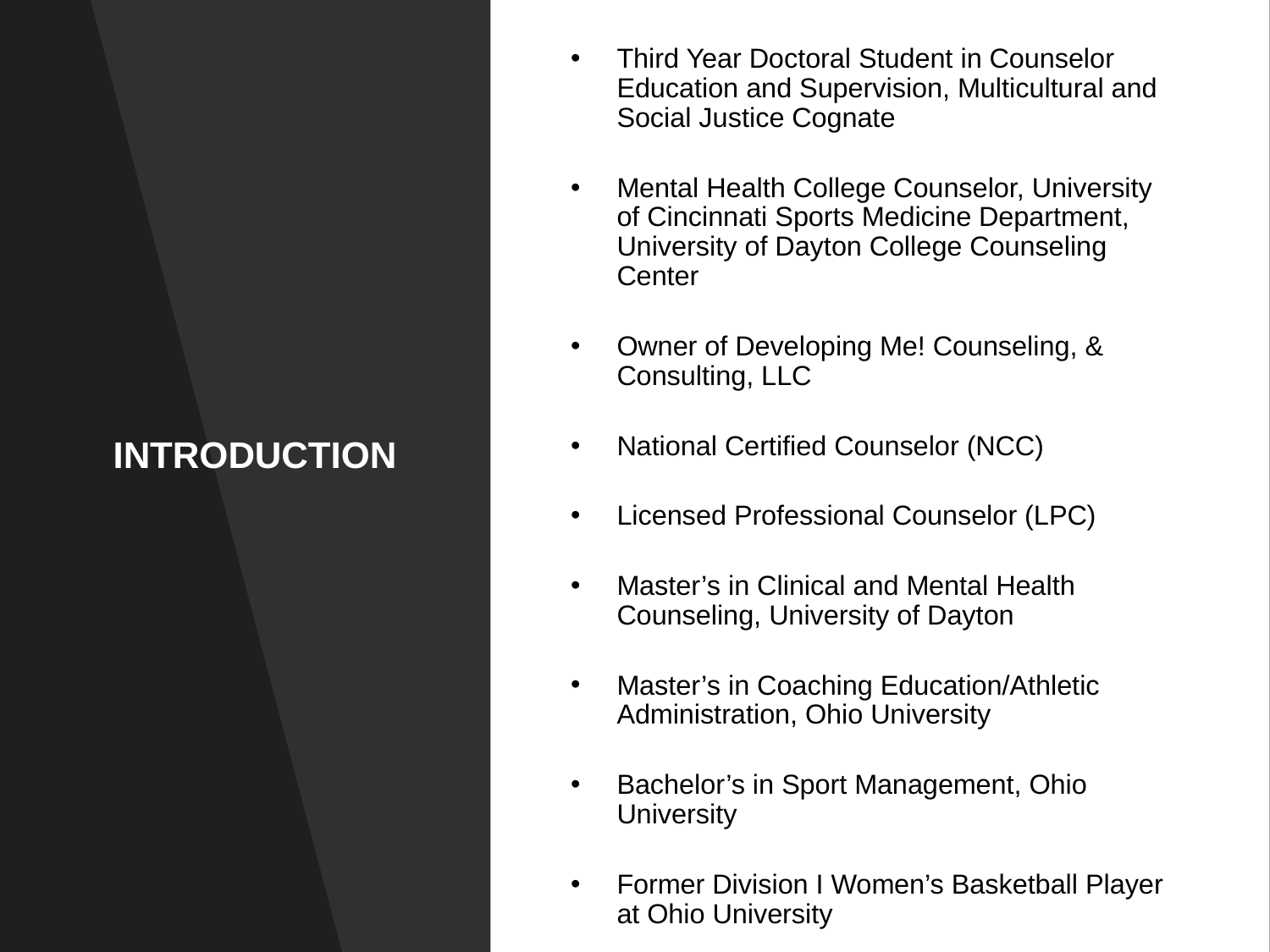

Third Year Doctoral Student in Counselor Education and Supervision, Multicultural and Social Justice Cognate

Mental Health College Counselor, University of Cincinnati Sports Medicine Department, University of Dayton College Counseling Center

Owner of Developing Me! Counseling, & Consulting, LLC

National Certified Counselor (NCC)

Licensed Professional Counselor (LPC)

Master’s in Clinical and Mental Health Counseling, University of Dayton

Master’s in Coaching Education/Athletic Administration, Ohio University

Bachelor’s in Sport Management, Ohio University

Former Division I Women’s Basketball Player at Ohio University

# INTRODUCTION